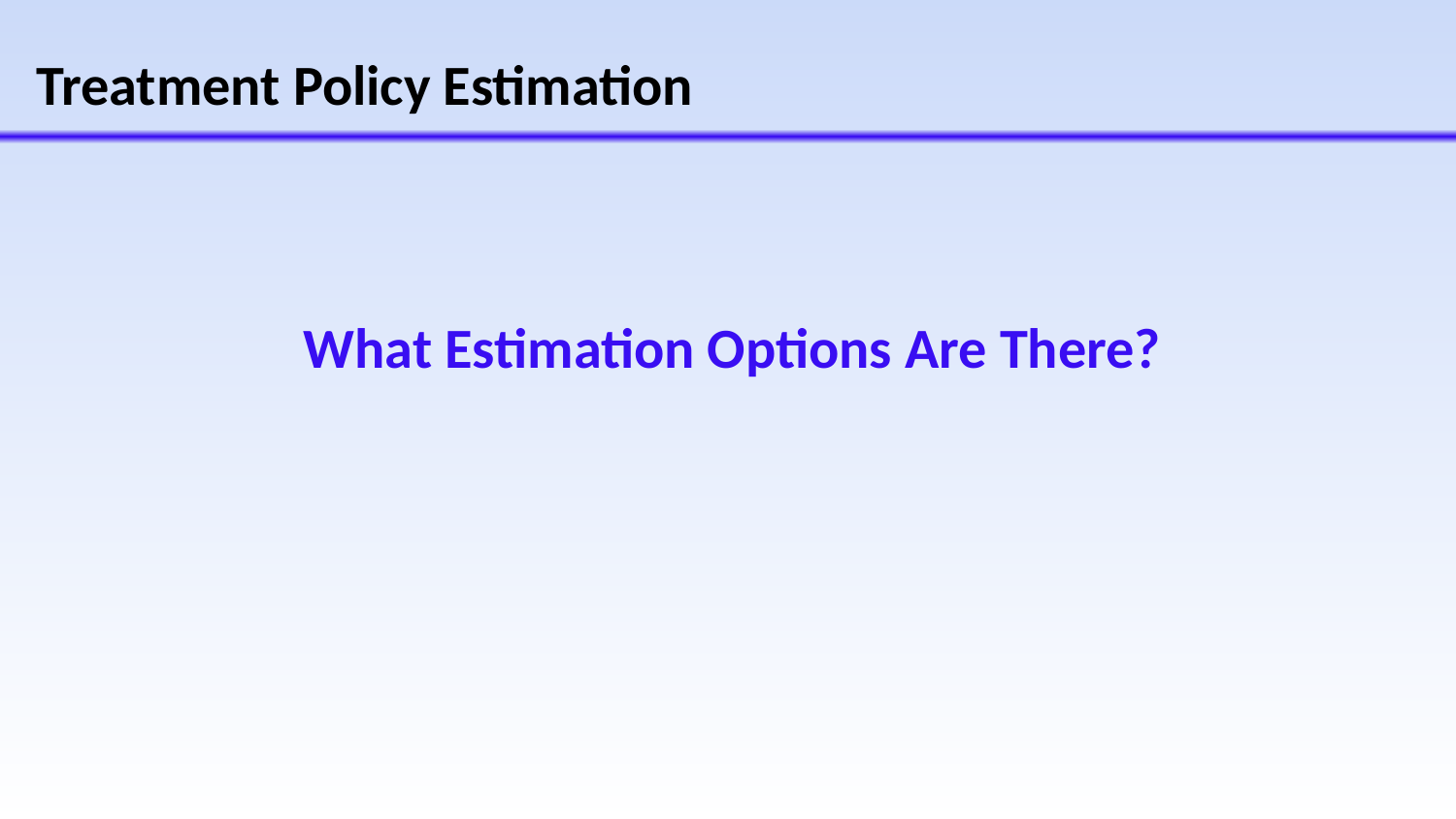

# Treatment Policy Estimation
What Estimation Options Are There?